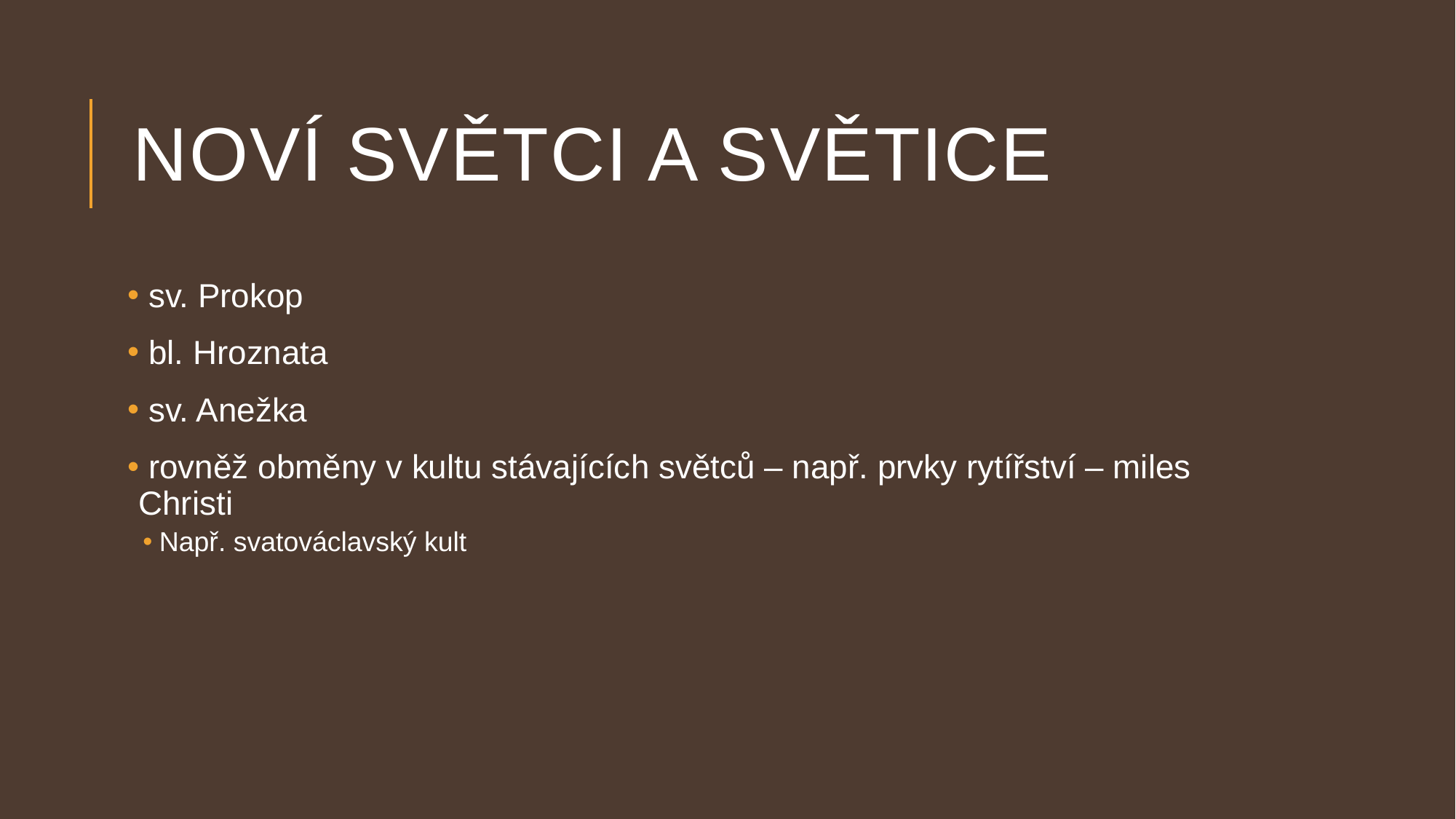

# noví světci a světice
 sv. Prokop
 bl. Hroznata
 sv. Anežka
 rovněž obměny v kultu stávajících světců – např. prvky rytířství – miles Christi
Např. svatováclavský kult